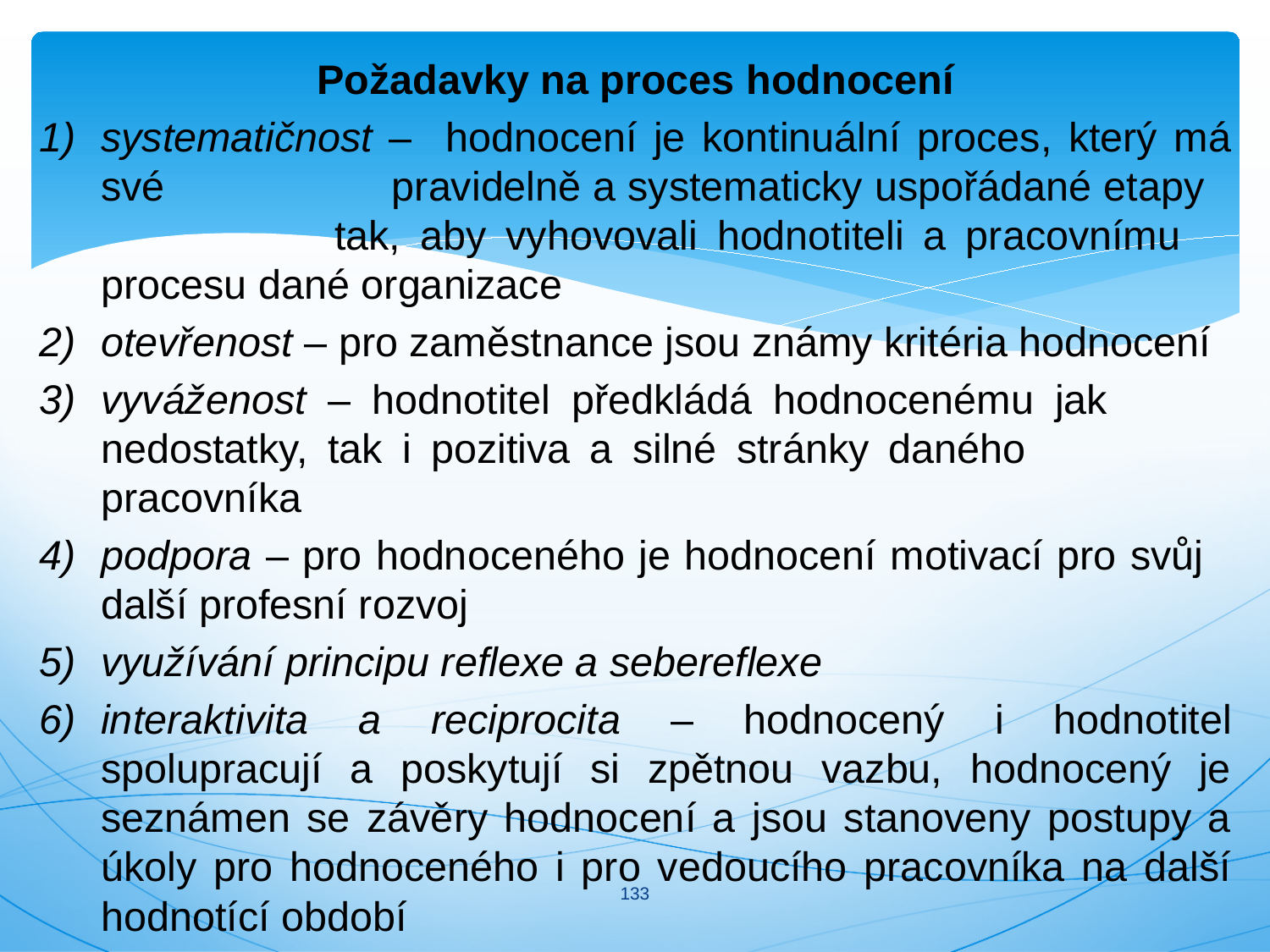

Požadavky na proces hodnocení
systematičnost –  hodnocení je kontinuální proces, který má své 		              pravidelně a systematicky uspořádané etapy 		              tak, aby vyhovovali hodnotiteli a pracovnímu 			procesu dané organizace
otevřenost – pro zaměstnance jsou známy kritéria hodnocení
vyváženost – hodnotitel předkládá hodnocenému jak 				     nedostatky, tak i pozitiva a silné stránky daného 		     pracovníka
podpora – pro hodnoceného je hodnocení motivací pro svůj 			další profesní rozvoj
využívání principu reflexe a sebereflexe
interaktivita a reciprocita – hodnocený i hodnotitel spolupracují a poskytují si zpětnou vazbu, hodnocený je seznámen se závěry hodnocení a jsou stanoveny postupy a úkoly pro hodnoceného i pro vedoucího pracovníka na další hodnotící období
#
133